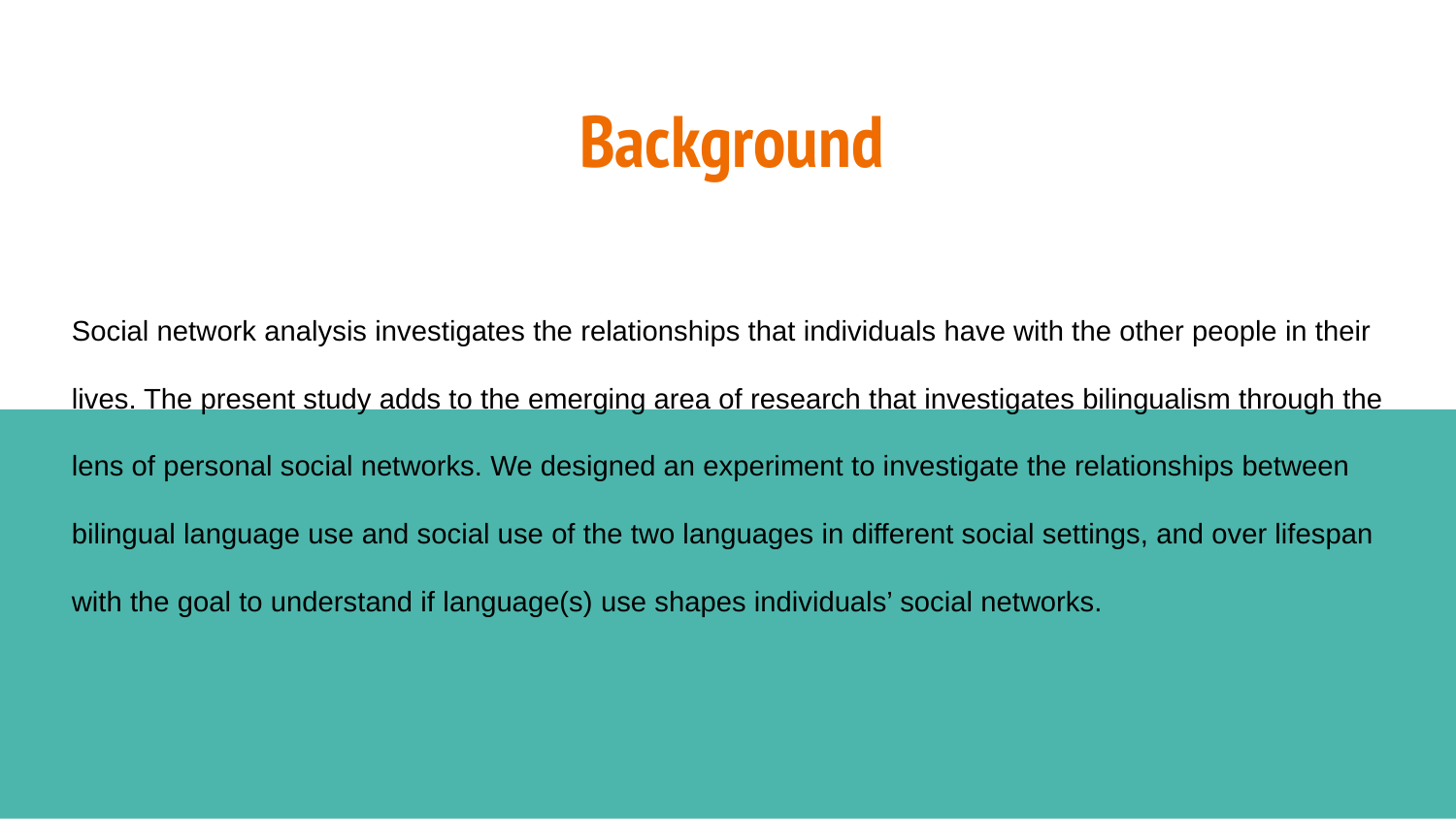

# Background
Social network analysis investigates the relationships that individuals have with the other people in their lives. The present study adds to the emerging area of research that investigates bilingualism through the lens of personal social networks. We designed an experiment to investigate the relationships between bilingual language use and social use of the two languages in different social settings, and over lifespan with the goal to understand if language(s) use shapes individuals’ social networks.